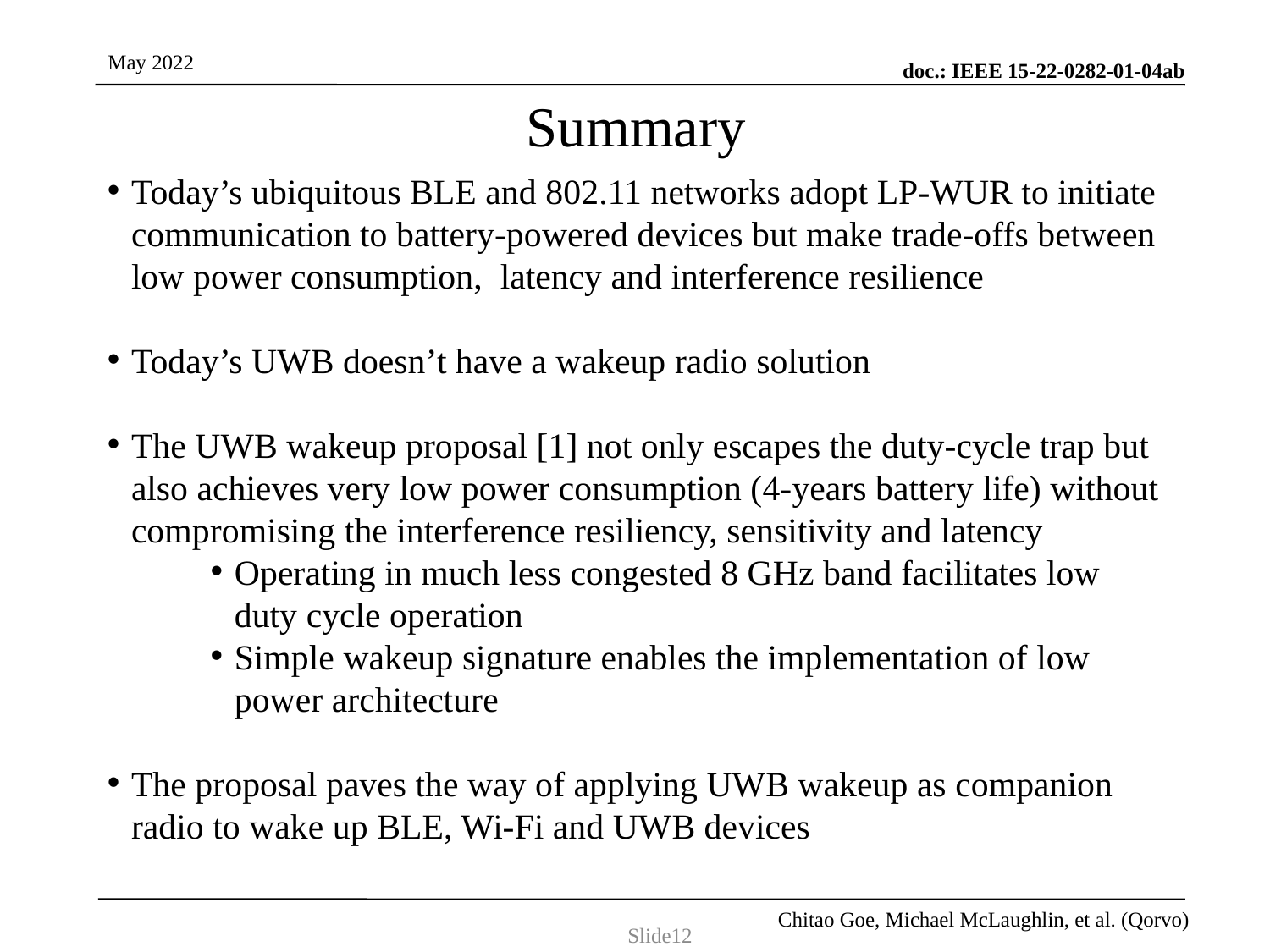

Summary
Today’s ubiquitous BLE and 802.11 networks adopt LP-WUR to initiate communication to battery-powered devices but make trade-offs between low power consumption,  latency and interference resilience

Today’s UWB doesn’t have a wakeup radio solution

The UWB wakeup proposal [1] not only escapes the duty-cycle trap but also achieves very low power consumption (4-years battery life) without compromising the interference resiliency, sensitivity and latency
Operating in much less congested 8 GHz band facilitates low duty cycle operation
Simple wakeup signature enables the implementation of low power architecture

The proposal paves the way of applying UWB wakeup as companion radio to wake up BLE, Wi-Fi and UWB devices

Slide12